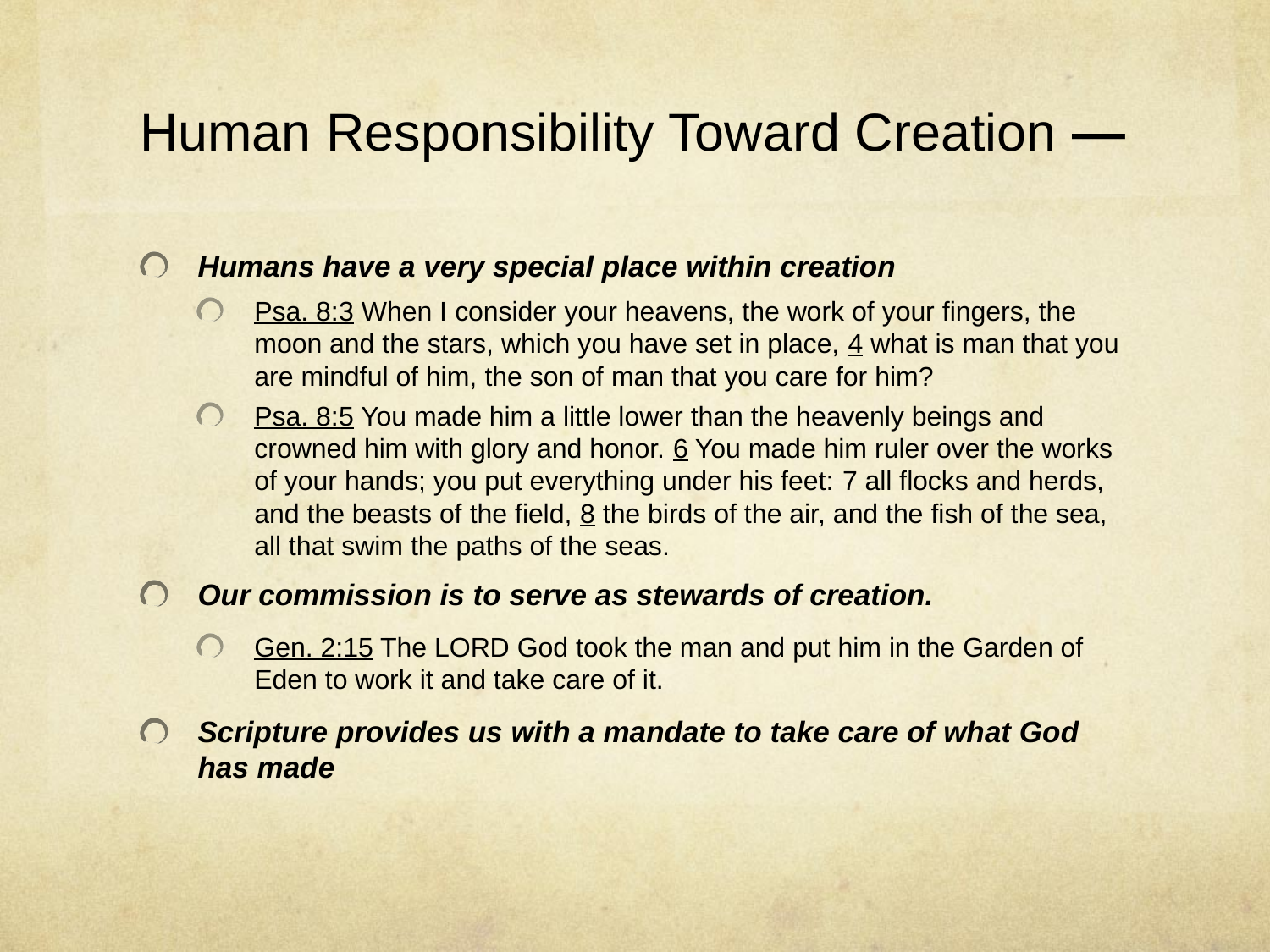

# Human Responsibility Toward Creation —
Humans have a very special place within creation
Psa. 8:3 When I consider your heavens, the work of your fingers, the moon and the stars, which you have set in place, 4 what is man that you are mindful of him, the son of man that you care for him?
Psa. 8:5 You made him a little lower than the heavenly beings and crowned him with glory and honor. 6 You made him ruler over the works of your hands; you put everything under his feet: 7 all flocks and herds, and the beasts of the field, 8 the birds of the air, and the fish of the sea, all that swim the paths of the seas.
Our commission is to serve as stewards of creation.
Gen. 2:15 The LORD God took the man and put him in the Garden of Eden to work it and take care of it.
Scripture provides us with a mandate to take care of what God has made